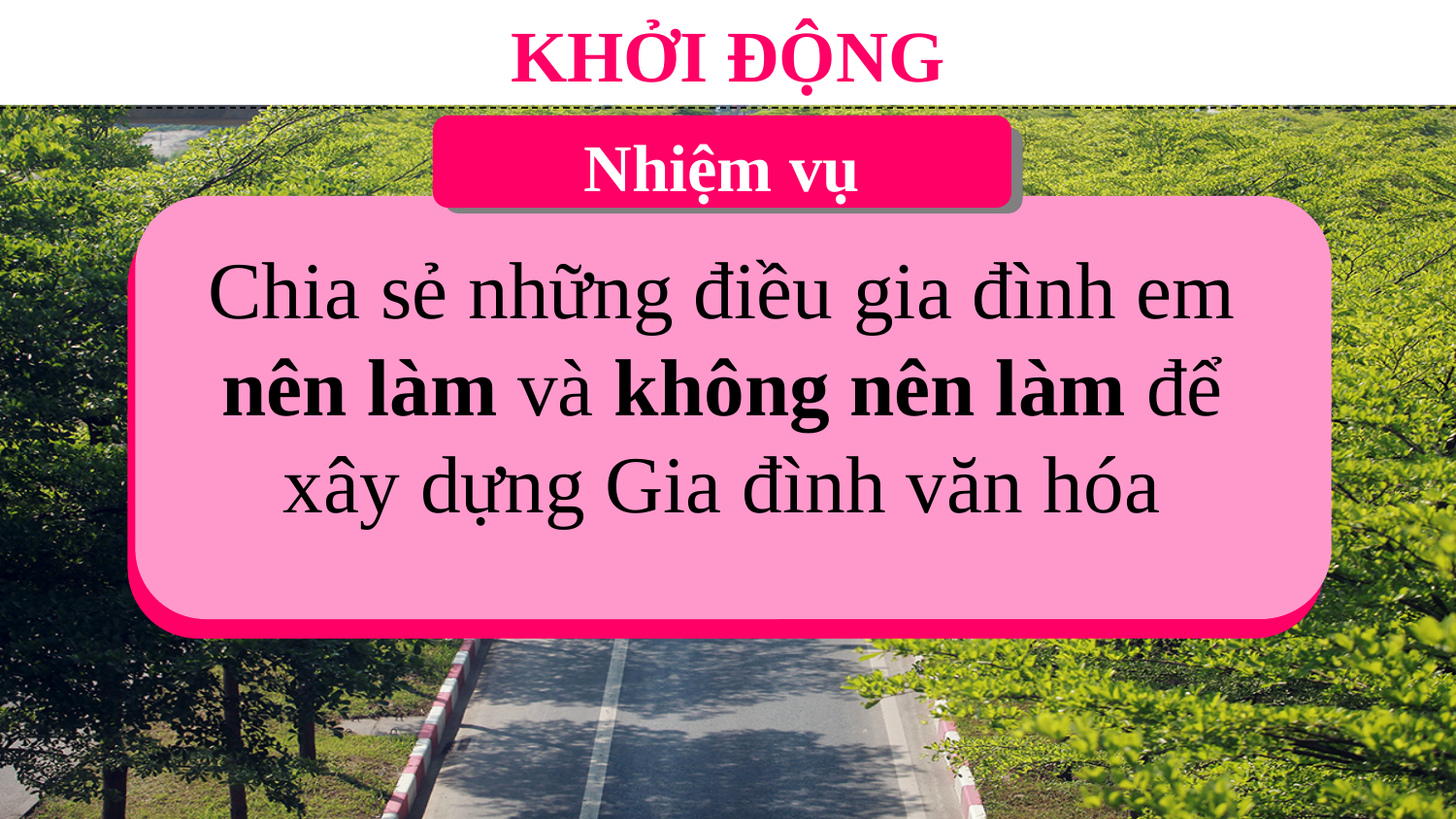

KHỞI ĐỘNG
Nhiệm vụ

Chia sẻ những điều gia đình em nên làm và không nên làm để xây dựng Gia đình văn hóa